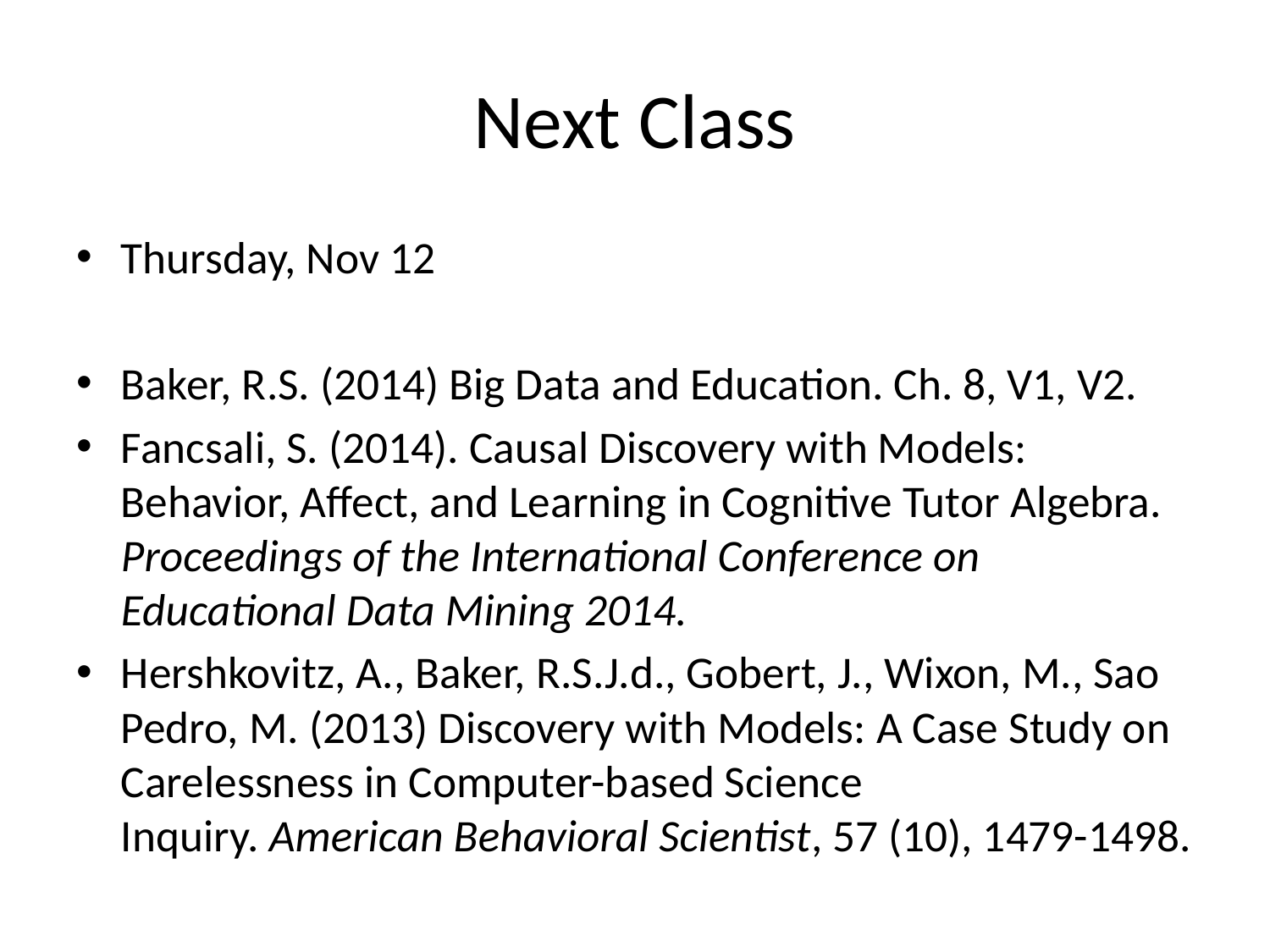

# Next Class
Thursday, Nov 12

Baker, R.S. (2014) Big Data and Education. Ch. 8, V1, V2.
Fancsali, S. (2014). Causal Discovery with Models: Behavior, Affect, and Learning in Cognitive Tutor Algebra. Proceedings of the International Conference on Educational Data Mining 2014.
Hershkovitz, A., Baker, R.S.J.d., Gobert, J., Wixon, M., Sao Pedro, M. (2013) Discovery with Models: A Case Study on Carelessness in Computer-based Science Inquiry. American Behavioral Scientist, 57 (10), 1479-1498.